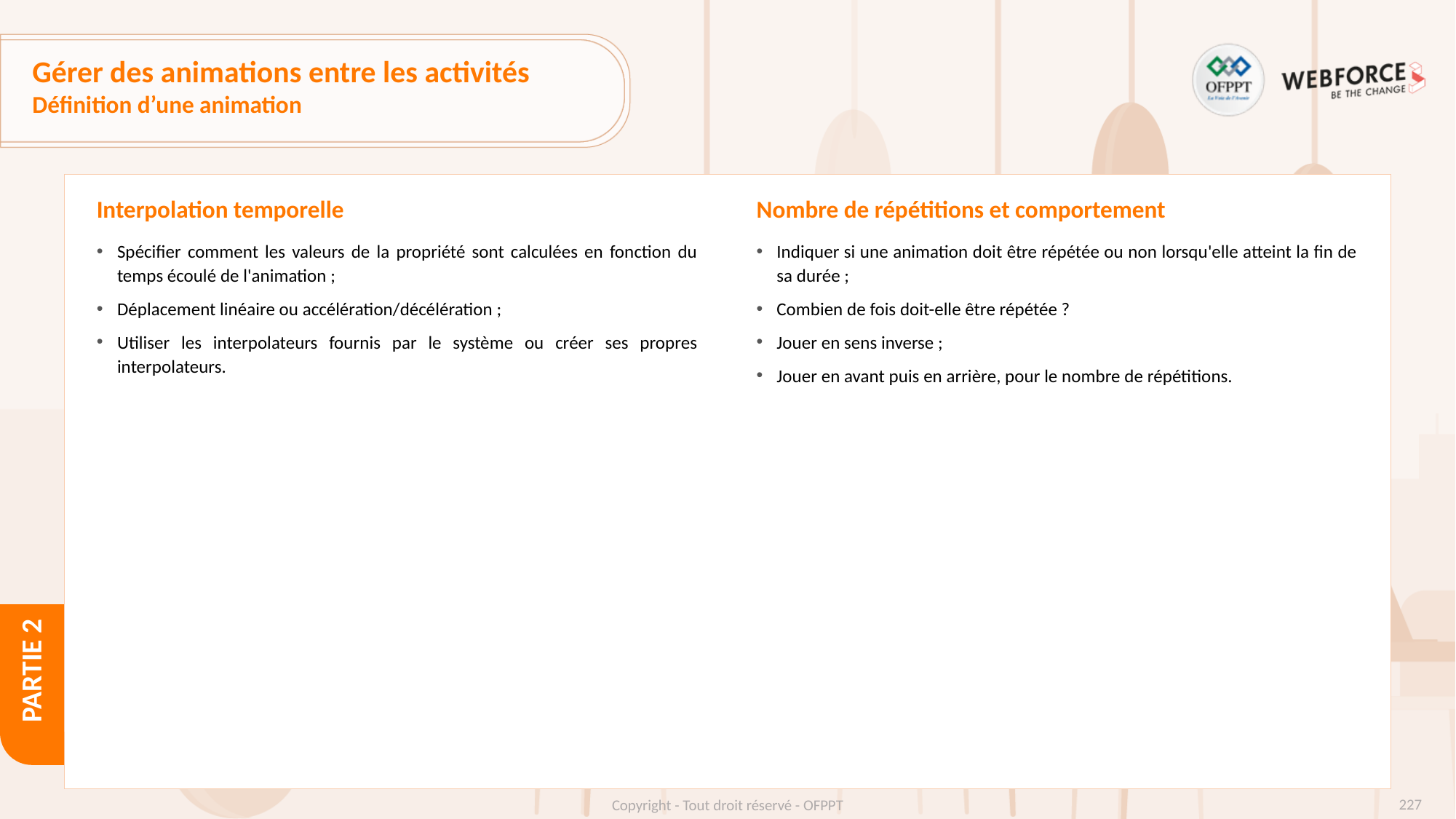

# Gérer des animations entre les activités
Définition d’une animation
Interpolation temporelle
Nombre de répétitions et comportement
Spécifier comment les valeurs de la propriété sont calculées en fonction du temps écoulé de l'animation ;
Déplacement linéaire ou accélération/décélération ;
Utiliser les interpolateurs fournis par le système ou créer ses propres interpolateurs.
Indiquer si une animation doit être répétée ou non lorsqu'elle atteint la fin de sa durée ;
Combien de fois doit-elle être répétée ?
Jouer en sens inverse ;
Jouer en avant puis en arrière, pour le nombre de répétitions.